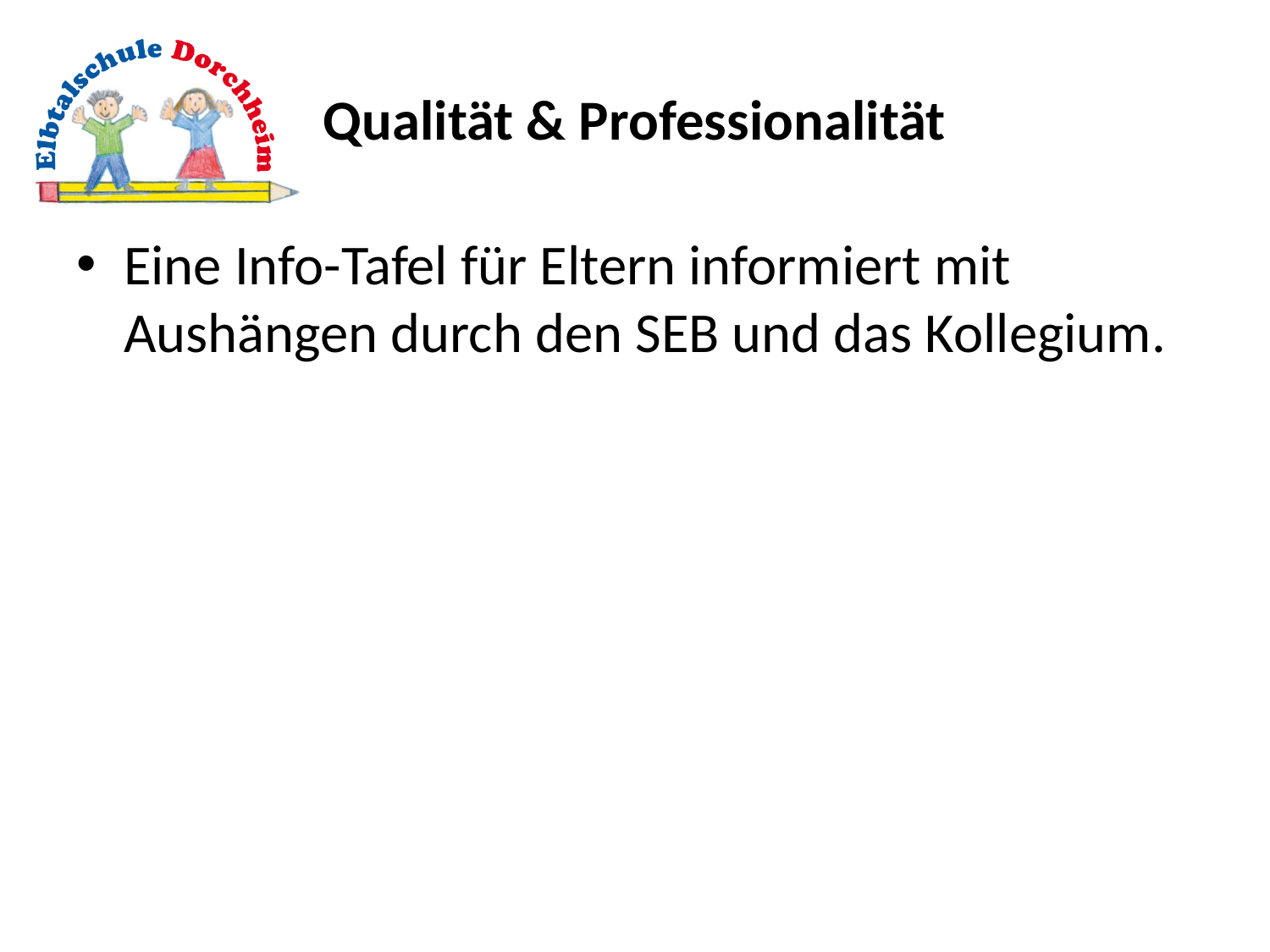

# Qualität & Professionalität
Eine Info-Tafel für Eltern informiert mit Aushängen durch den SEB und das Kollegium.